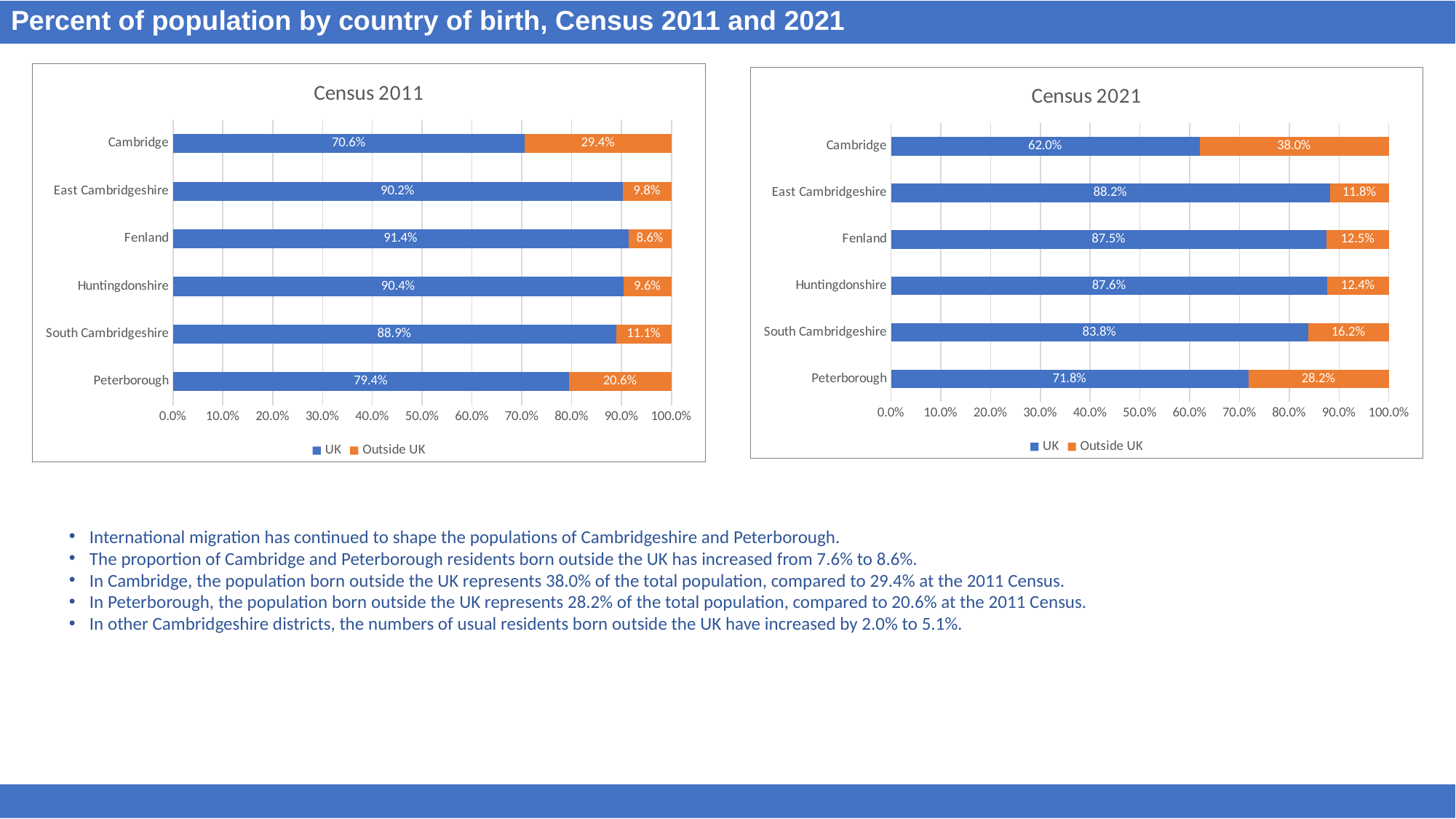

Percent of population by country of birth, Census 2011 and 2021

### Chart: Census 2011

| Category | UK | Outside UK |
|---|---|---|
| Peterborough | 0.794 | 0.206 |
| South Cambridgeshire | 0.889 | 0.111 |
| Huntingdonshire | 0.904 | 0.096 |
| Fenland | 0.914 | 0.086 |
| East Cambridgeshire | 0.902 | 0.098 |
| Cambridge | 0.706 | 0.294 |

### Chart: Census 2021

| Category | UK | Outside UK |
|---|---|---|
| Peterborough | 0.718 | 0.282 |
| South Cambridgeshire | 0.838 | 0.162 |
| Huntingdonshire | 0.876 | 0.124 |
| Fenland | 0.875 | 0.125 |
| East Cambridgeshire | 0.882 | 0.118 |
| Cambridge | 0.62 | 0.38 |
International migration has continued to shape the populations of Cambridgeshire and Peterborough.
The proportion of Cambridge and Peterborough residents born outside the UK has increased from 7.6% to 8.6%.
In Cambridge, the population born outside the UK represents 38.0% of the total population, compared to 29.4% at the 2011 Census.
In Peterborough, the population born outside the UK represents 28.2% of the total population, compared to 20.6% at the 2011 Census.
In other Cambridgeshire districts, the numbers of usual residents born outside the UK have increased by 2.0% to 5.1%.